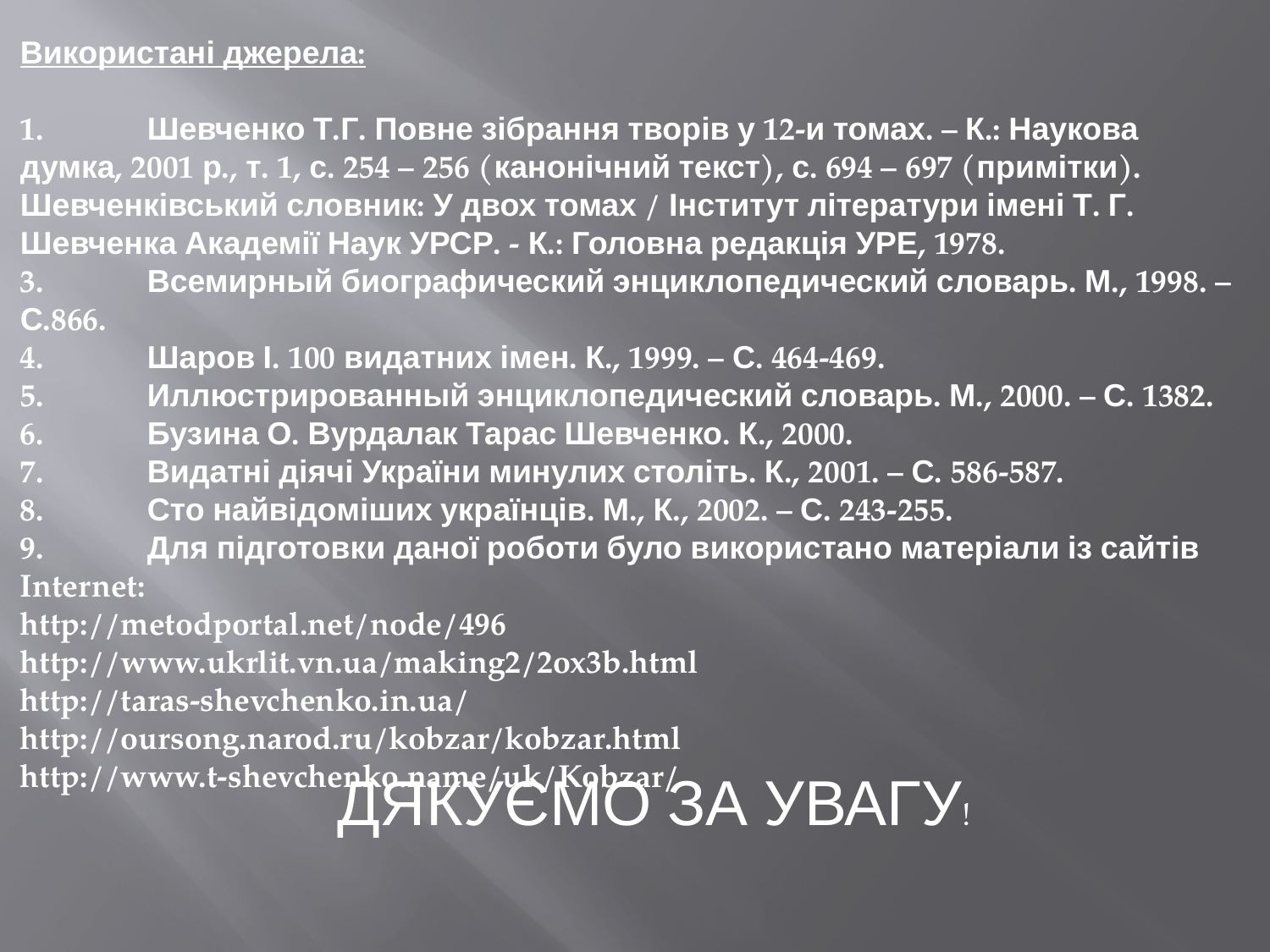

Використані джерела:

1.	Шевченко Т.Г. Повне зібрання творів у 12-и томах. – К.: Наукова думка, 2001 р., т. 1, с. 254 – 256 (канонічний текст), с. 694 – 697 (примітки).	Шевченківський словник: У двох томах / Інститут літератури імені Т. Г.              Шевченка Академії Наук УРСР. - К.: Головна редакція УРЕ, 1978.
3.	Всемирный биографический энциклопедический словарь. М., 1998. – С.866.
4.	Шаров І. 100 видатних імен. К., 1999. – С. 464-469.
5.	Иллюстрированный энциклопедический словарь. М., 2000. – С. 1382.
6.	Бузина О. Вурдалак Тарас Шевченко. К., 2000.
7.	Видатні діячі України минулих століть. К., 2001. – С. 586-587.
8.	Сто найвідоміших українців. М., К., 2002. – С. 243-255.
9.	Для підготовки даної роботи було використано матеріали із сайтів Internet:
http://metodportal.net/node/496
http://www.ukrlit.vn.ua/making2/2ox3b.html
http://taras-shevchenko.in.ua/
http://oursong.narod.ru/kobzar/kobzar.html
http://www.t-shevchenko.name/uk/Kobzar/
ДЯКУЄМО ЗА УВАГУ!